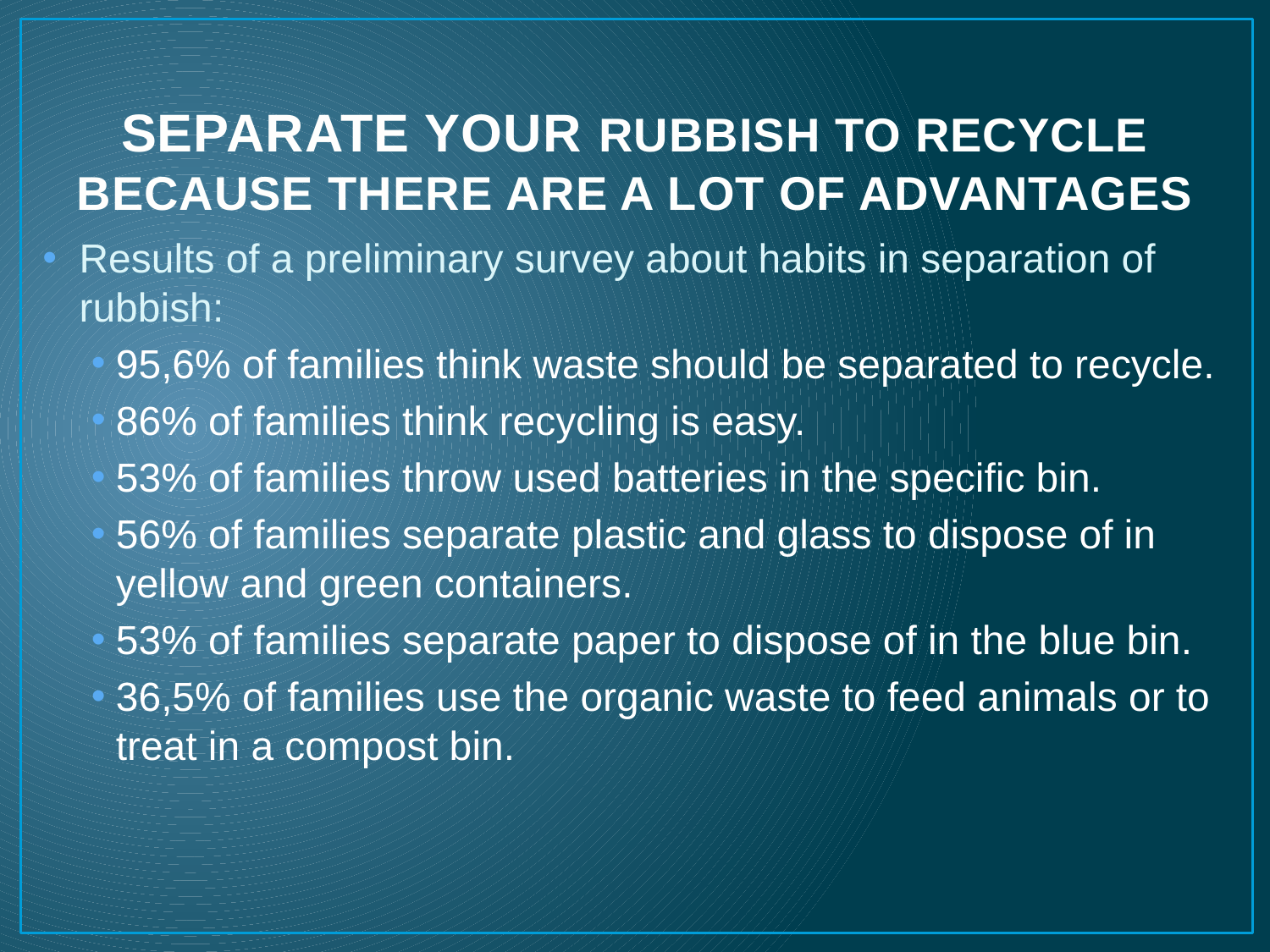

# SEPARATE YOUR RUBBISH TO RECYCLE BECAUSE THERE ARE A LOT OF ADVANTAGES
Results of a preliminary survey about habits in separation of rubbish:
95,6% of families think waste should be separated to recycle.
86% of families think recycling is easy.
53% of families throw used batteries in the specific bin.
56% of families separate plastic and glass to dispose of in yellow and green containers.
53% of families separate paper to dispose of in the blue bin.
36,5% of families use the organic waste to feed animals or to  treat in a compost bin.